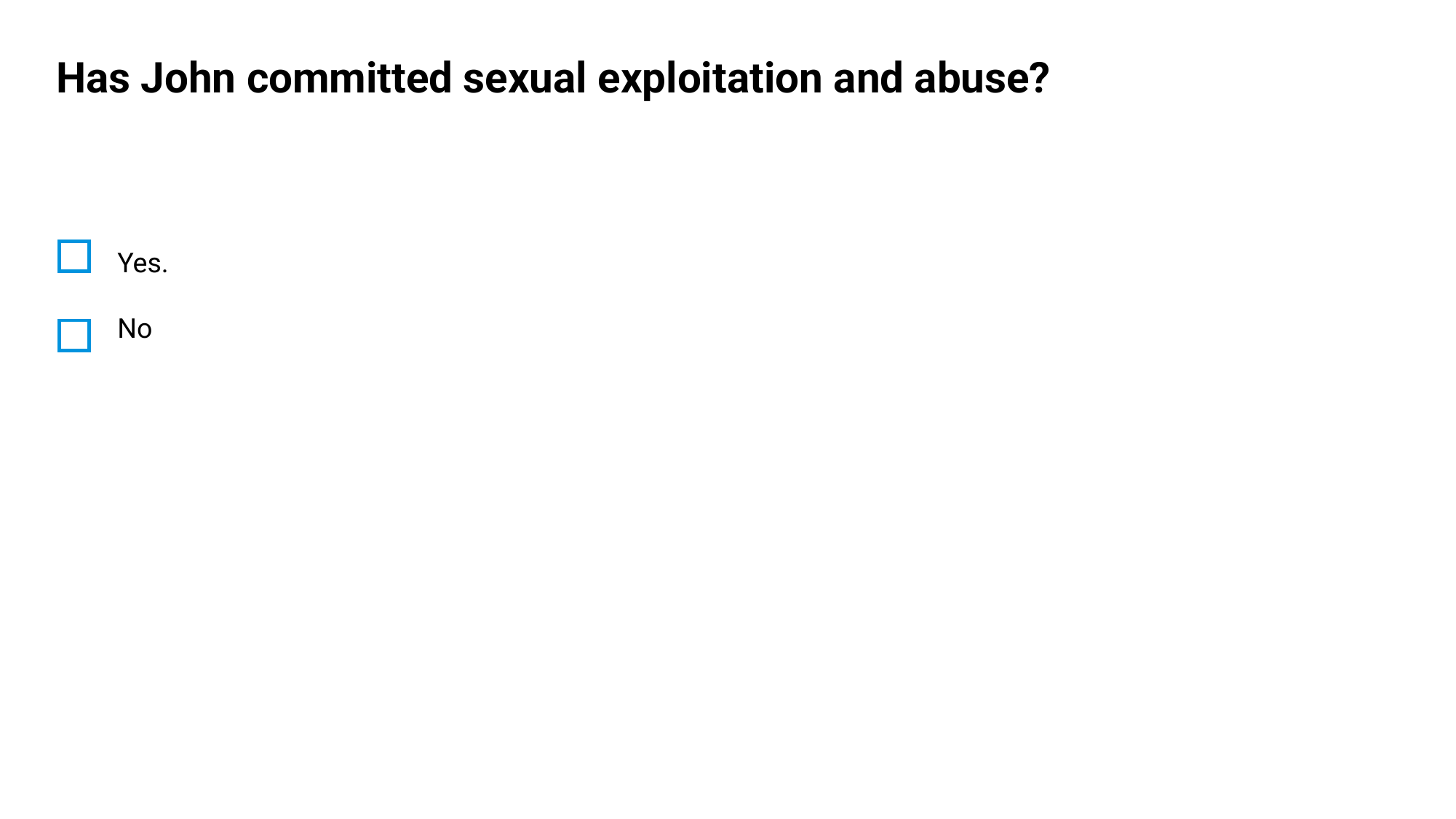

Has John committed sexual exploitation and abuse?
Yes.

No